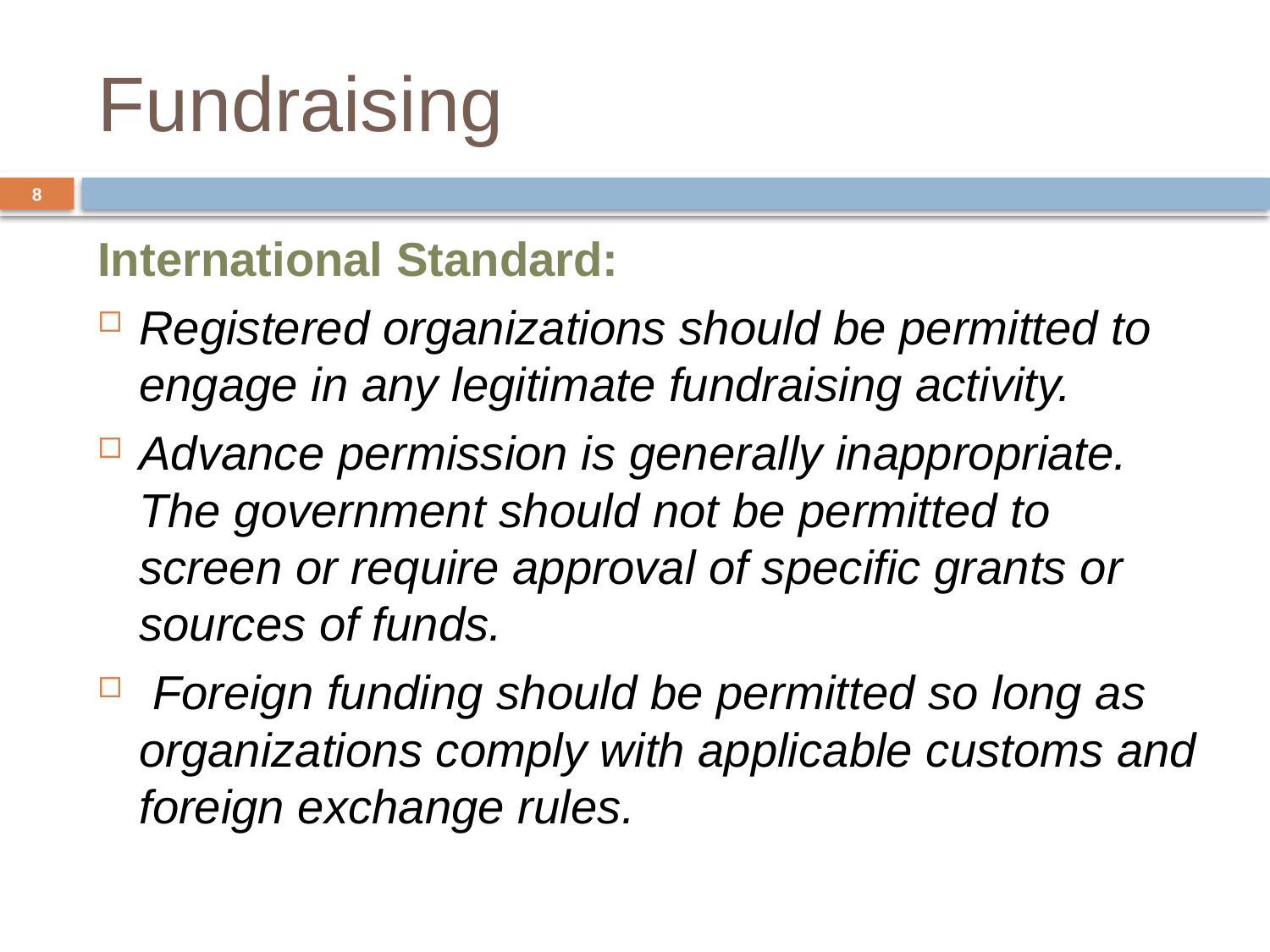

# Fundraising
8
International Standard:
Registered organizations should be permitted to engage in any legitimate fundraising activity.
Advance permission is generally inappropriate. The government should not be permitted to screen or require approval of specific grants or sources of funds.
 Foreign funding should be permitted so long as organizations comply with applicable customs and foreign exchange rules.